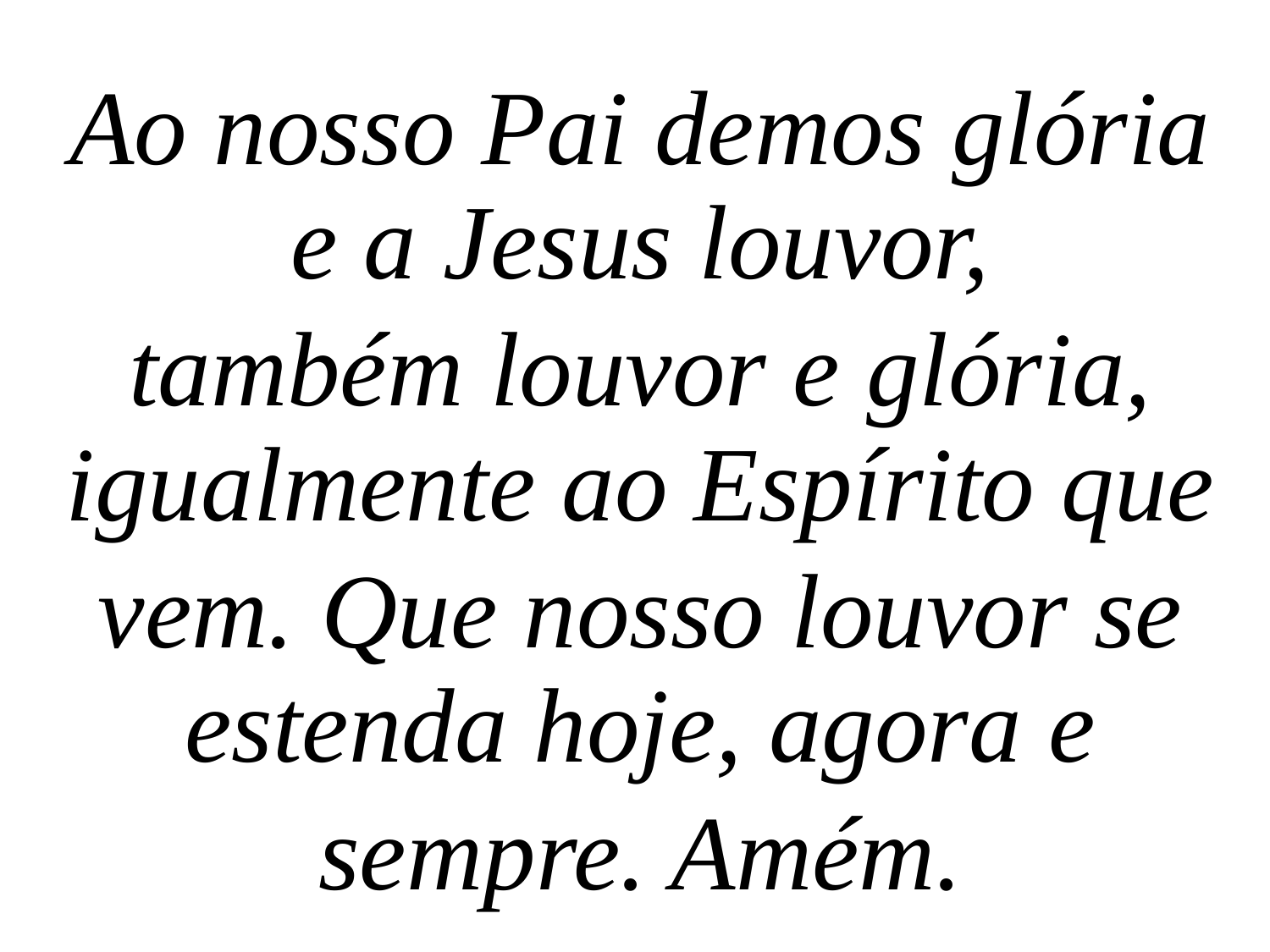

Ao nosso Pai demos glória e a Jesus louvor,
também louvor e glória, igualmente ao Espírito que
vem. Que nosso louvor se estenda hoje, agora e
sempre. Amém.